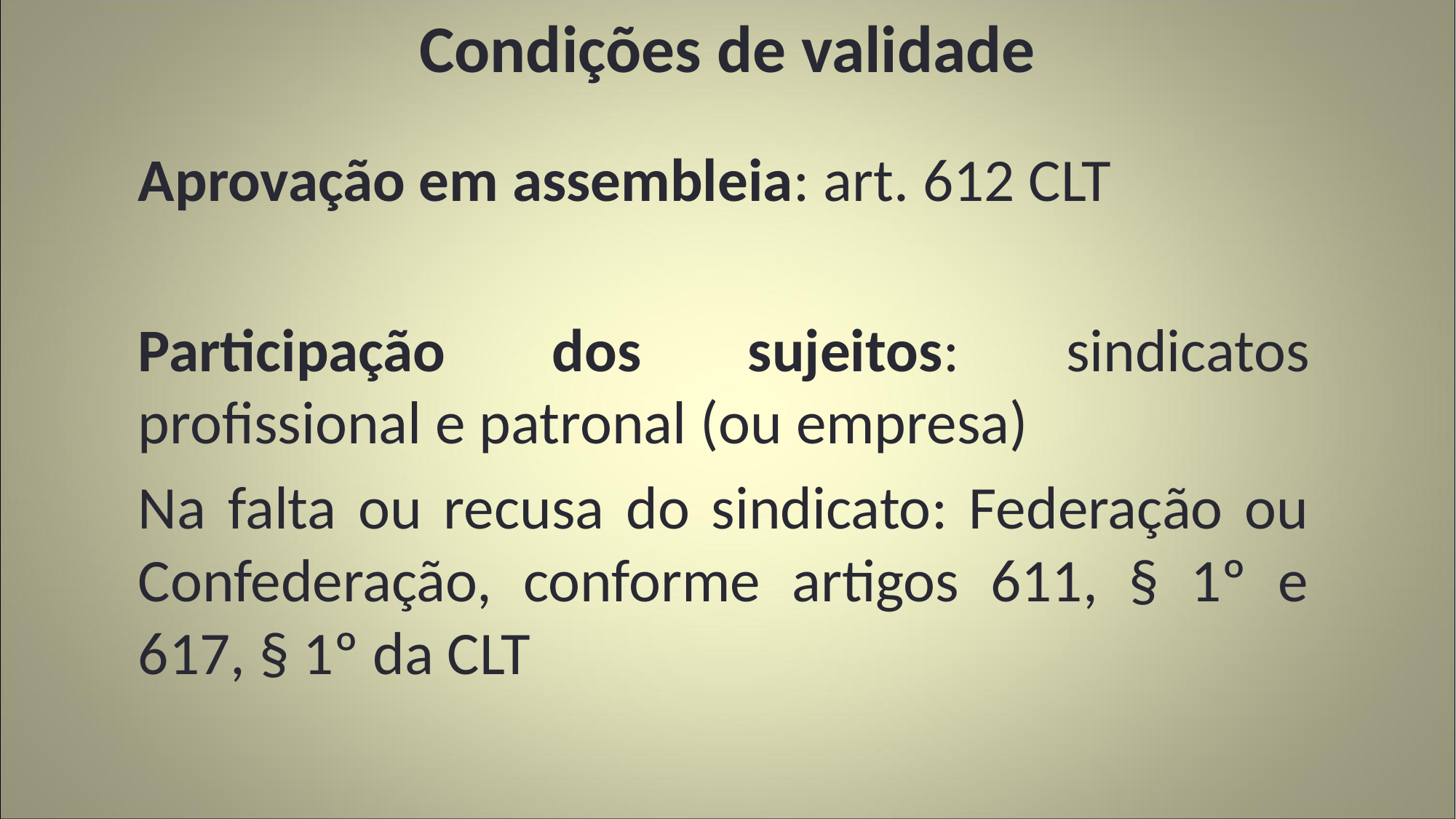

# Condições de validade
Aprovação em assembleia: art. 612 CLT

Participação dos sujeitos: sindicatos profissional e patronal (ou empresa)
Na falta ou recusa do sindicato: Federação ou Confederação, conforme artigos 611, § 1º e 617, § 1º da CLT